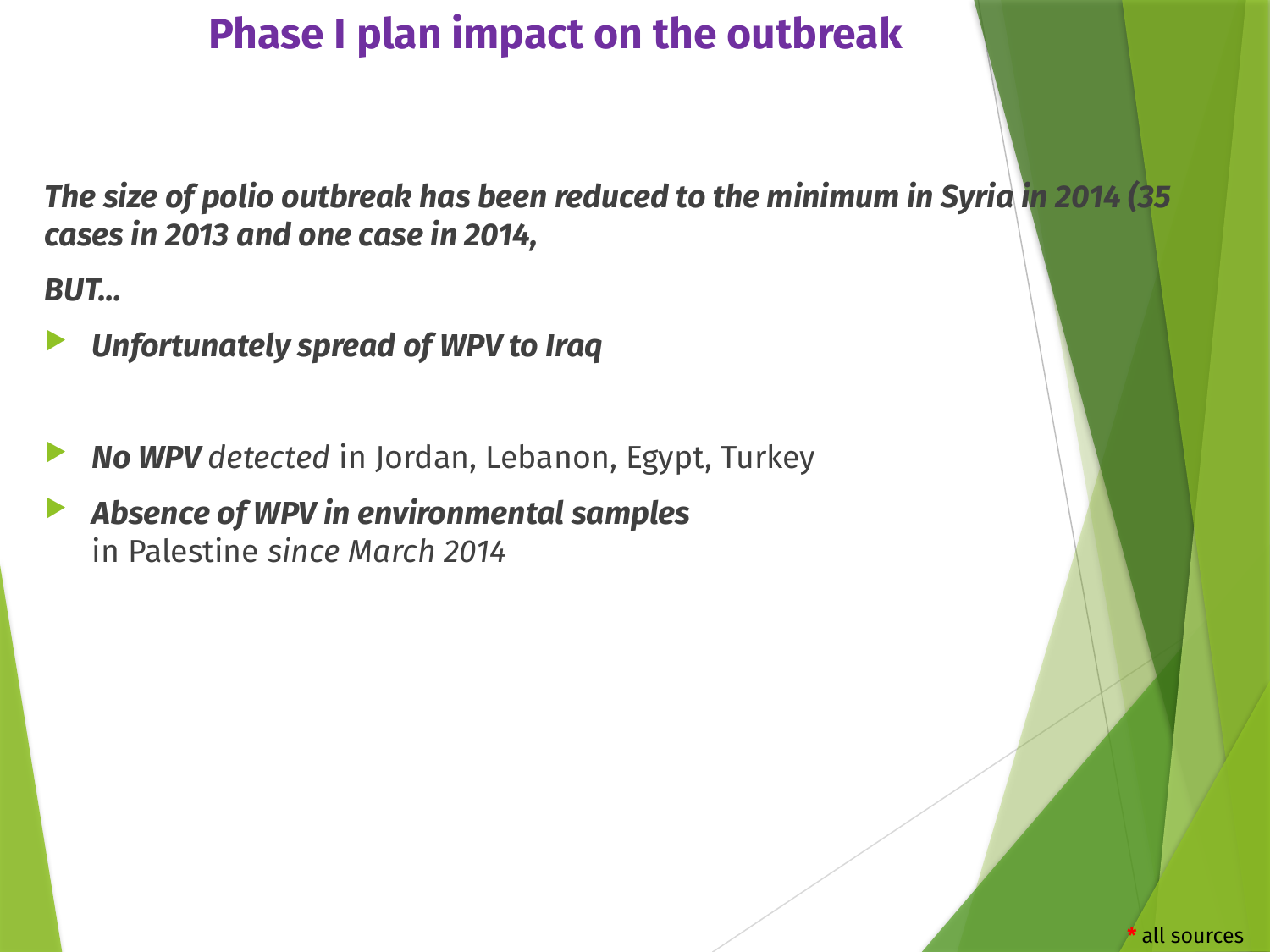

Phase I plan impact on the outbreak
The size of polio outbreak has been reduced to the minimum in Syria in 2014 (35 cases in 2013 and one case in 2014,
BUT…
Unfortunately spread of WPV to Iraq

No WPV detected in Jordan, Lebanon, Egypt, Turkey
Absence of WPV in environmental samples
in Palestine since March 2014

* all sources